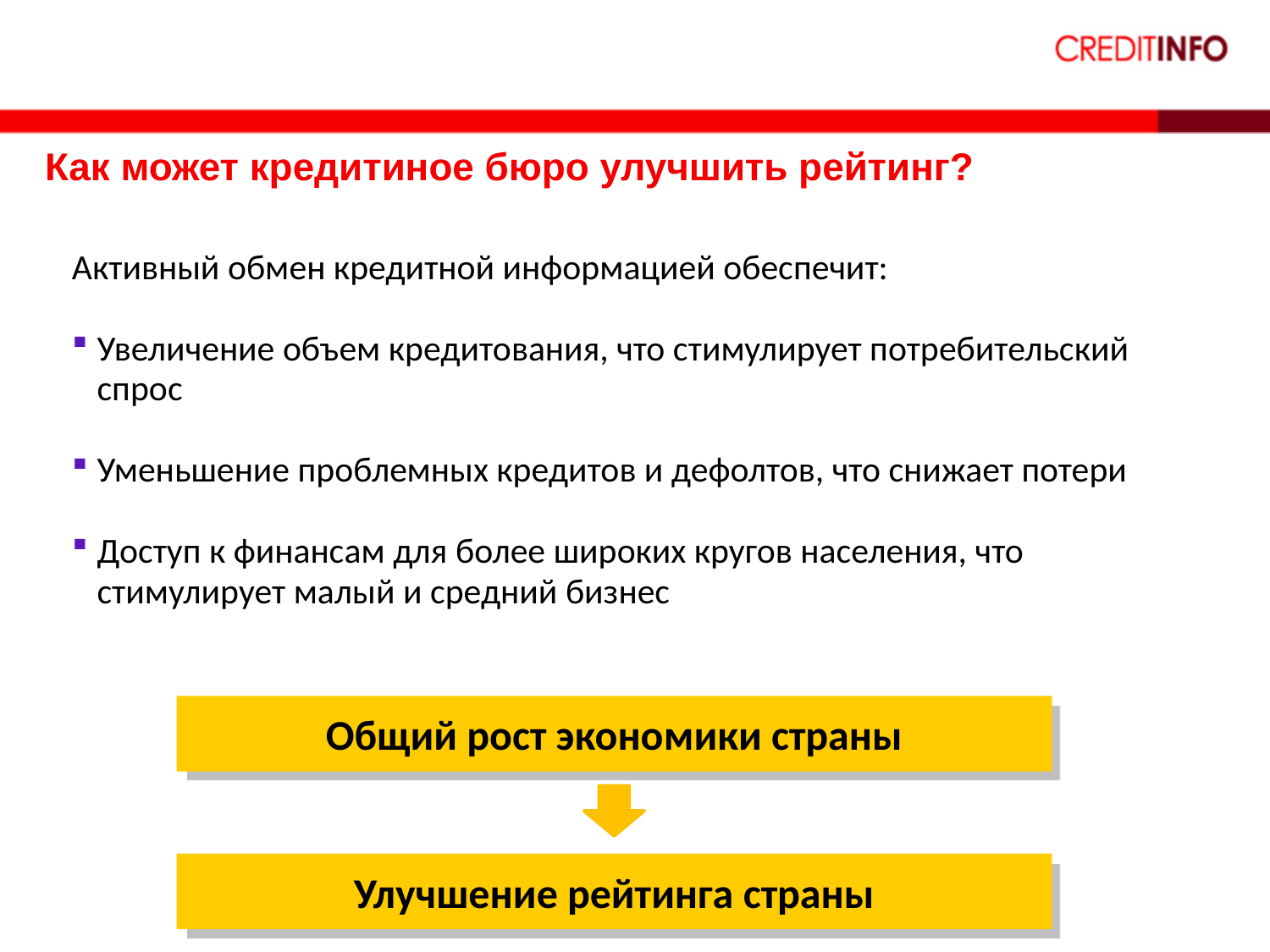

# Как может кредитиное бюро улучшить рейтинг?
Активный обмен кредитной информацией обеспечит:

Увеличение объем кредитования, что стимулирует потребительский спрос

Уменьшение проблемных кредитов и дефолтов, что снижает потери

Доступ к финансам для более широких кругов населения, что стимулирует малый и средний бизнес

Общий рост экономики страны

Улучшение рейтинга страны